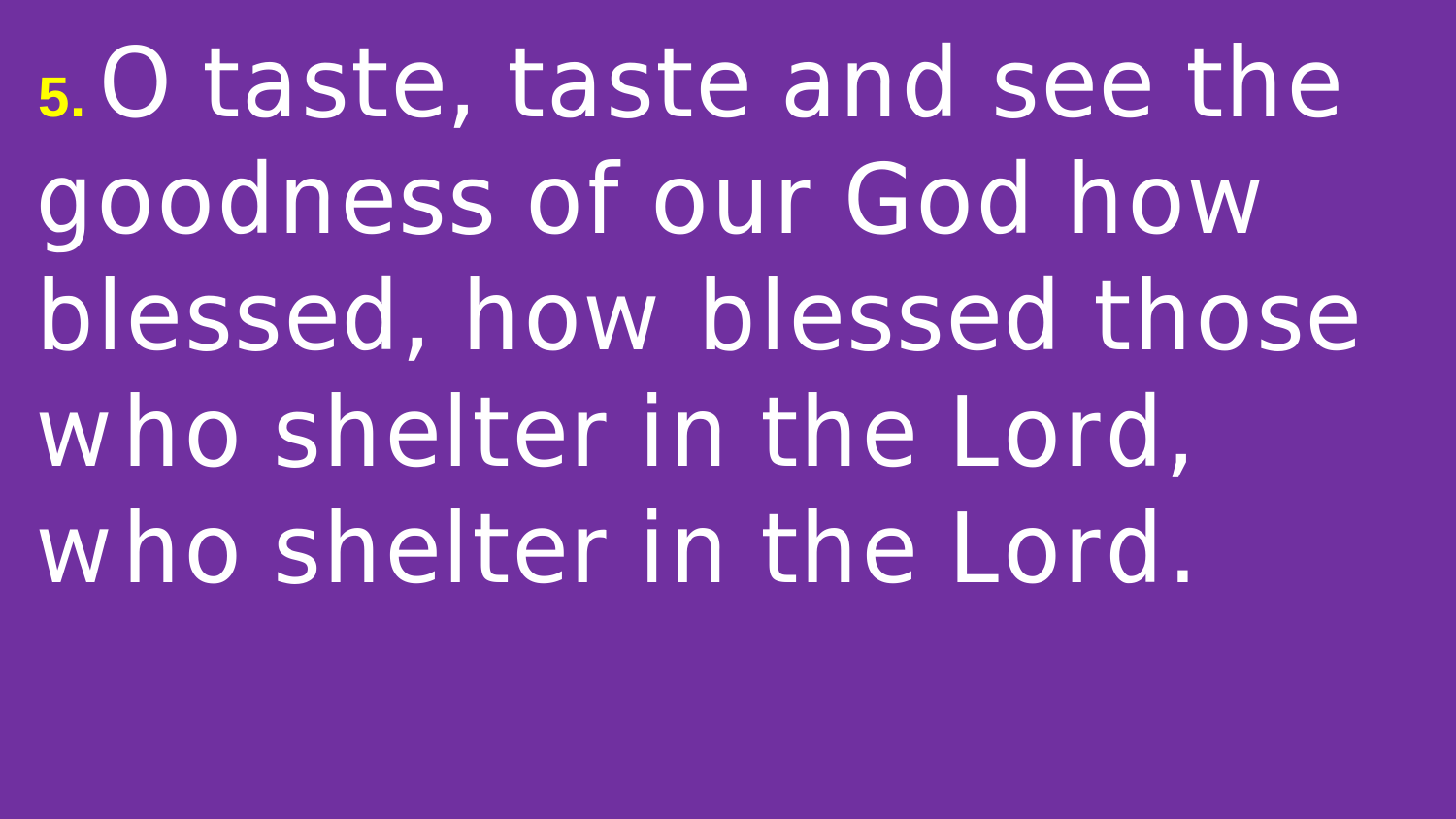

5. O taste, taste and see the goodness of our God how blessed, how blessed those who shelter in the Lord, who shelter in the Lord.